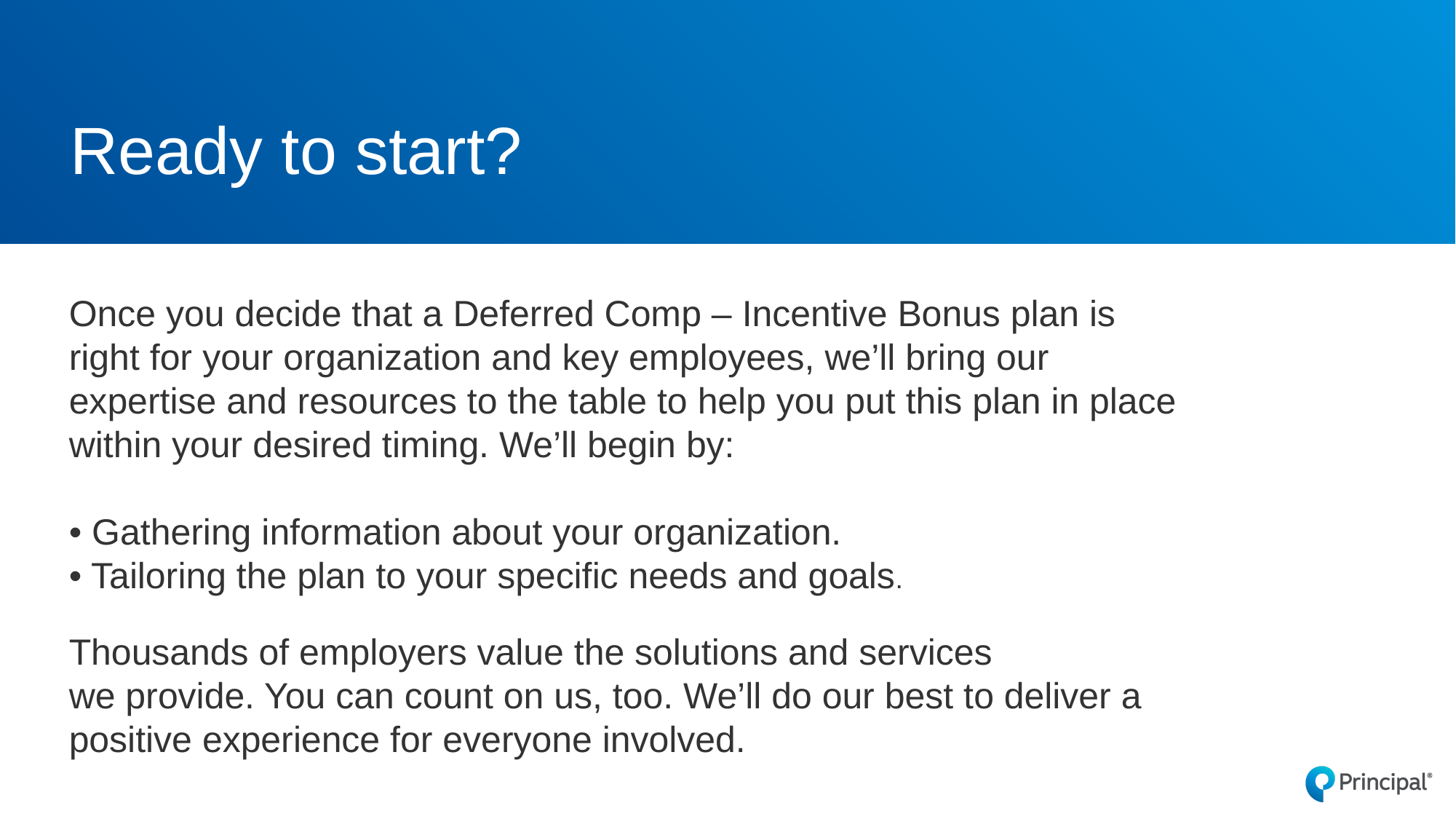

# Ready to start?
Once you decide that a Deferred Comp – Incentive Bonus plan is right for your organization and key employees, we’ll bring our expertise and resources to the table to help you put this plan in place within your desired timing. We’ll begin by:
• Gathering information about your organization.
• Tailoring the plan to your specific needs and goals.
Thousands of employers value the solutions and services
we provide. You can count on us, too. We’ll do our best to deliver a positive experience for everyone involved.